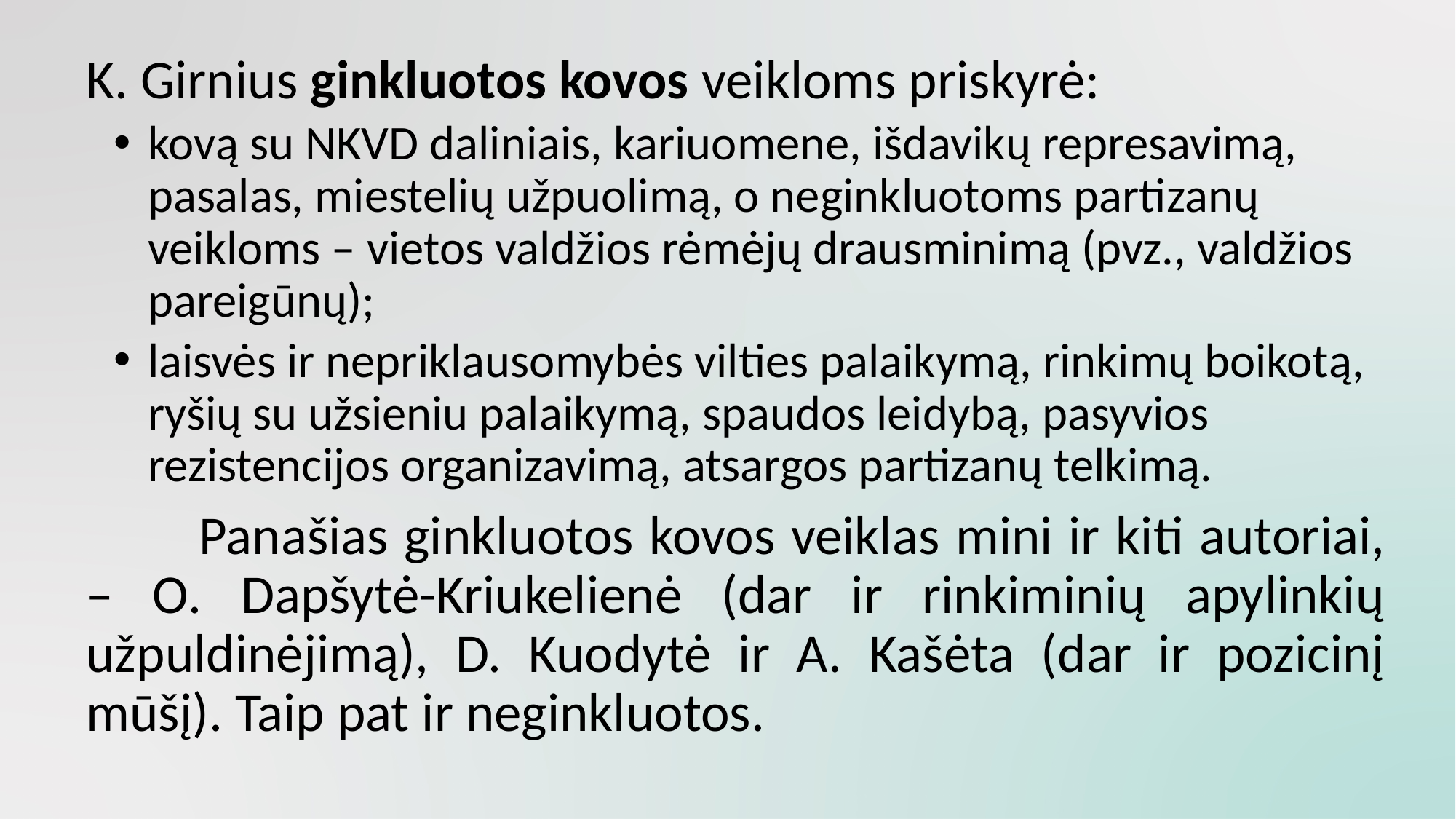

K. Girnius ginkluotos kovos veikloms priskyrė:
kovą su NKVD daliniais, kariuomene, išdavikų represavimą, pasalas, miestelių užpuolimą, o neginkluotoms partizanų veikloms – vietos valdžios rėmėjų drausminimą (pvz., valdžios pareigūnų);
laisvės ir nepriklausomybės vilties palaikymą, rinkimų boikotą, ryšių su užsieniu palaikymą, spaudos leidybą, pasyvios rezistencijos organizavimą, atsargos partizanų telkimą.
	 	Panašias ginkluotos kovos veiklas mini ir kiti autoriai, – O. Dapšytė-Kriukelienė (dar ir rinkiminių apylinkių užpuldinėjimą), D. Kuodytė ir A. Kašėta (dar ir pozicinį mūšį). Taip pat ir neginkluotos.